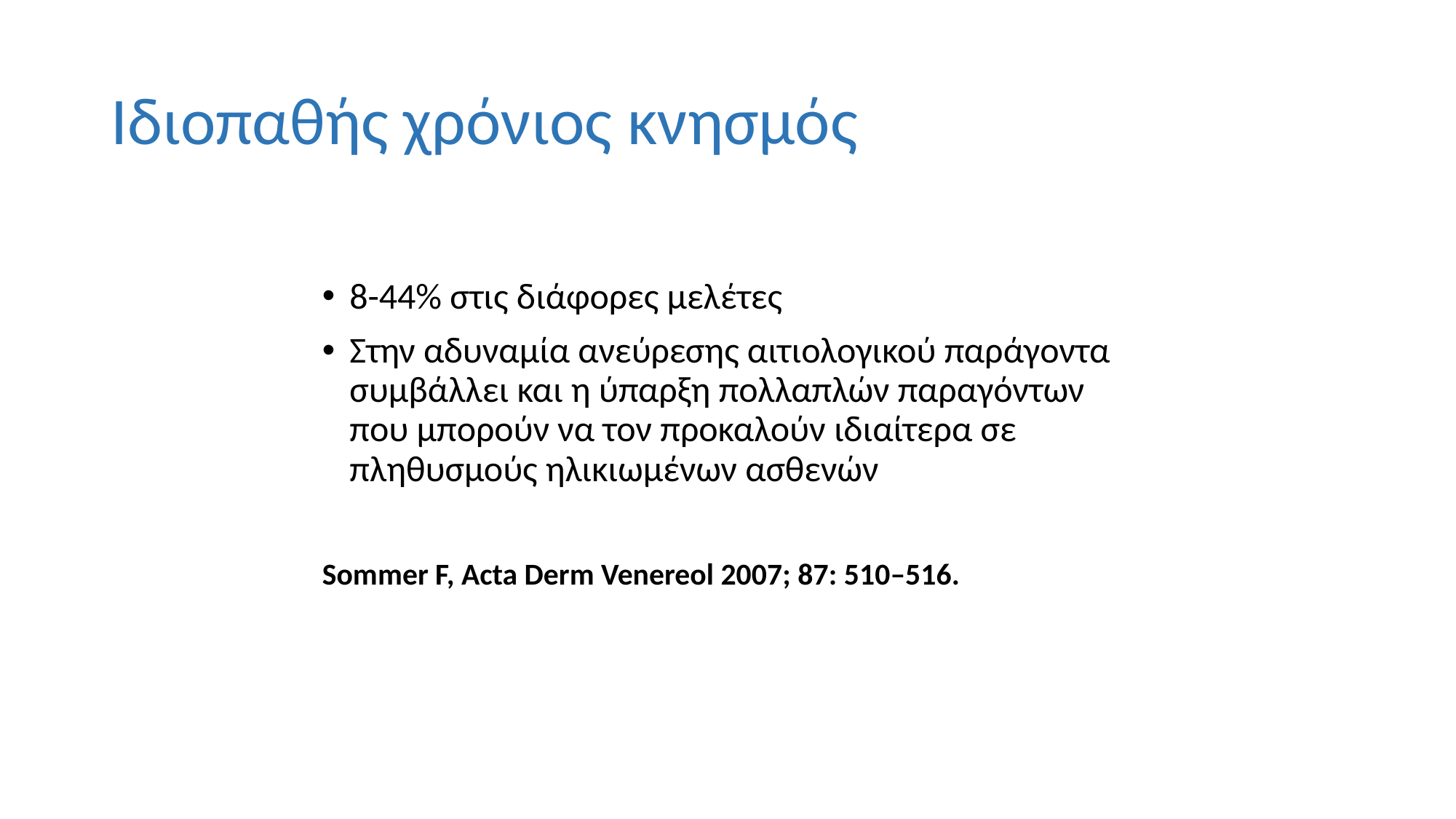

# Ιδιοπαθής χρόνιος κνησμός
8-44% στις διάφορες μελέτες
Στην αδυναμία ανεύρεσης αιτιολογικού παράγοντα συμβάλλει και η ύπαρξη πολλαπλών παραγόντων που μπορούν να τον προκαλούν ιδιαίτερα σε πληθυσμούς ηλικιωμένων ασθενών

Sommer F, Acta Derm Venereol 2007; 87: 510–516.